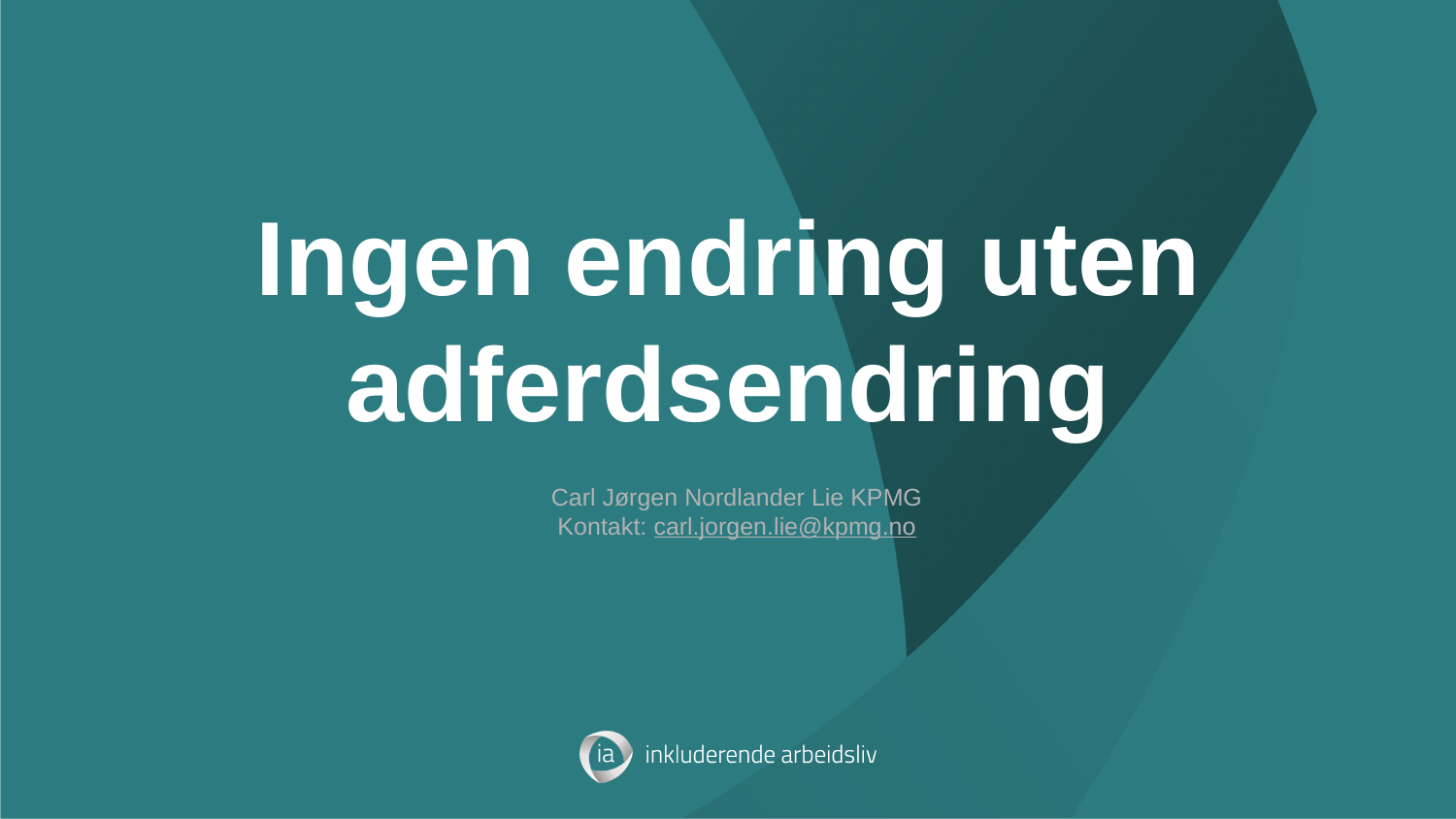

# Ingen endring uten adferdsendring
Carl Jørgen Nordlander Lie KPMG
Kontakt: carl.jorgen.lie@kpmg.no